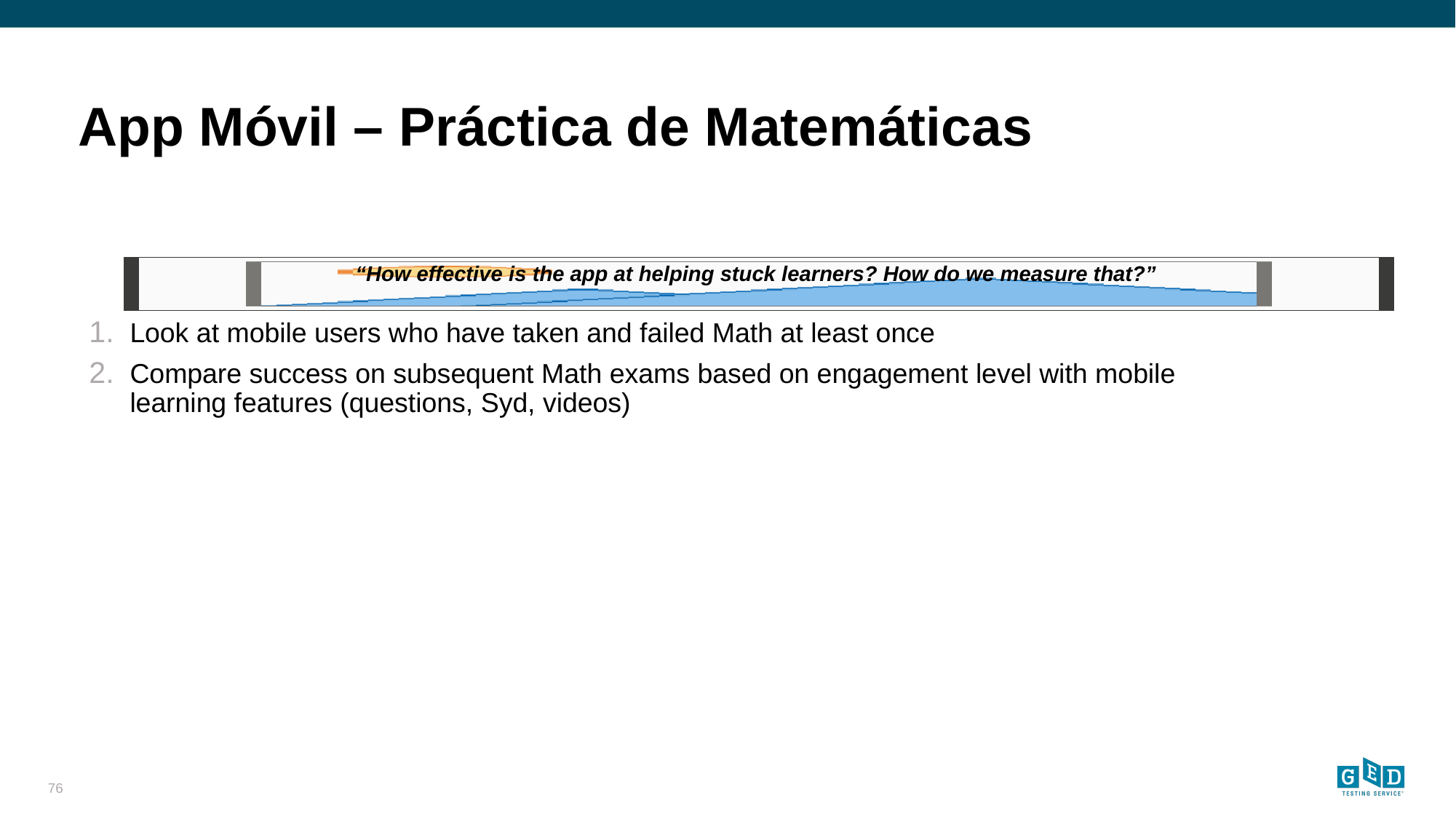

# App Móvil – Práctica de Matemáticas
“How effective is the app at helping stuck learners? How do we measure that?”
Look at mobile users who have taken and failed Math at least once
Compare success on subsequent Math exams based on engagement level with mobile learning features (questions, Syd, videos)
76